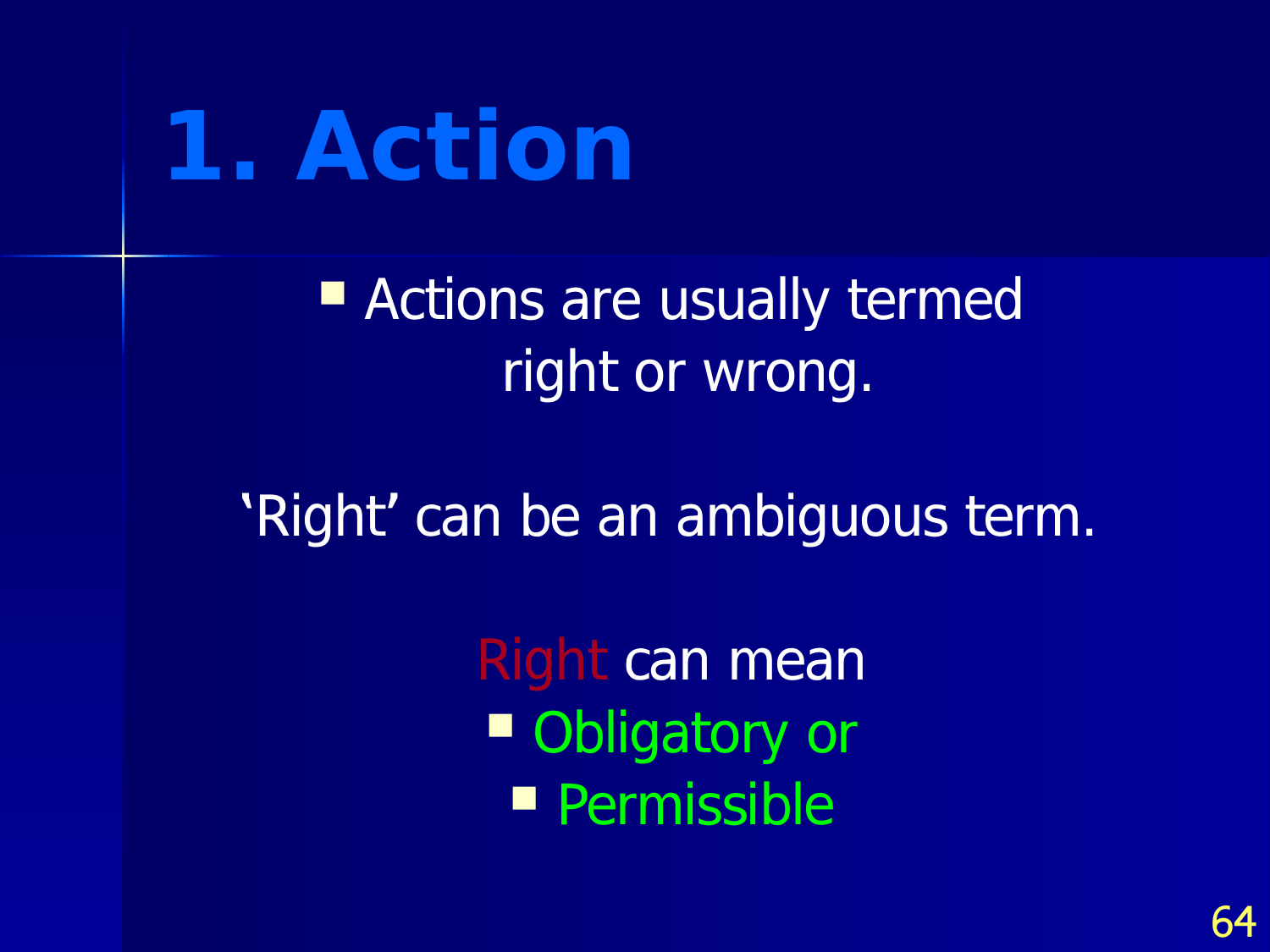

# 1. Action
Actions are usually termed
  right or wrong.

‘Right’ can be an ambiguous term.

Right can mean
Obligatory or
Permissible
64